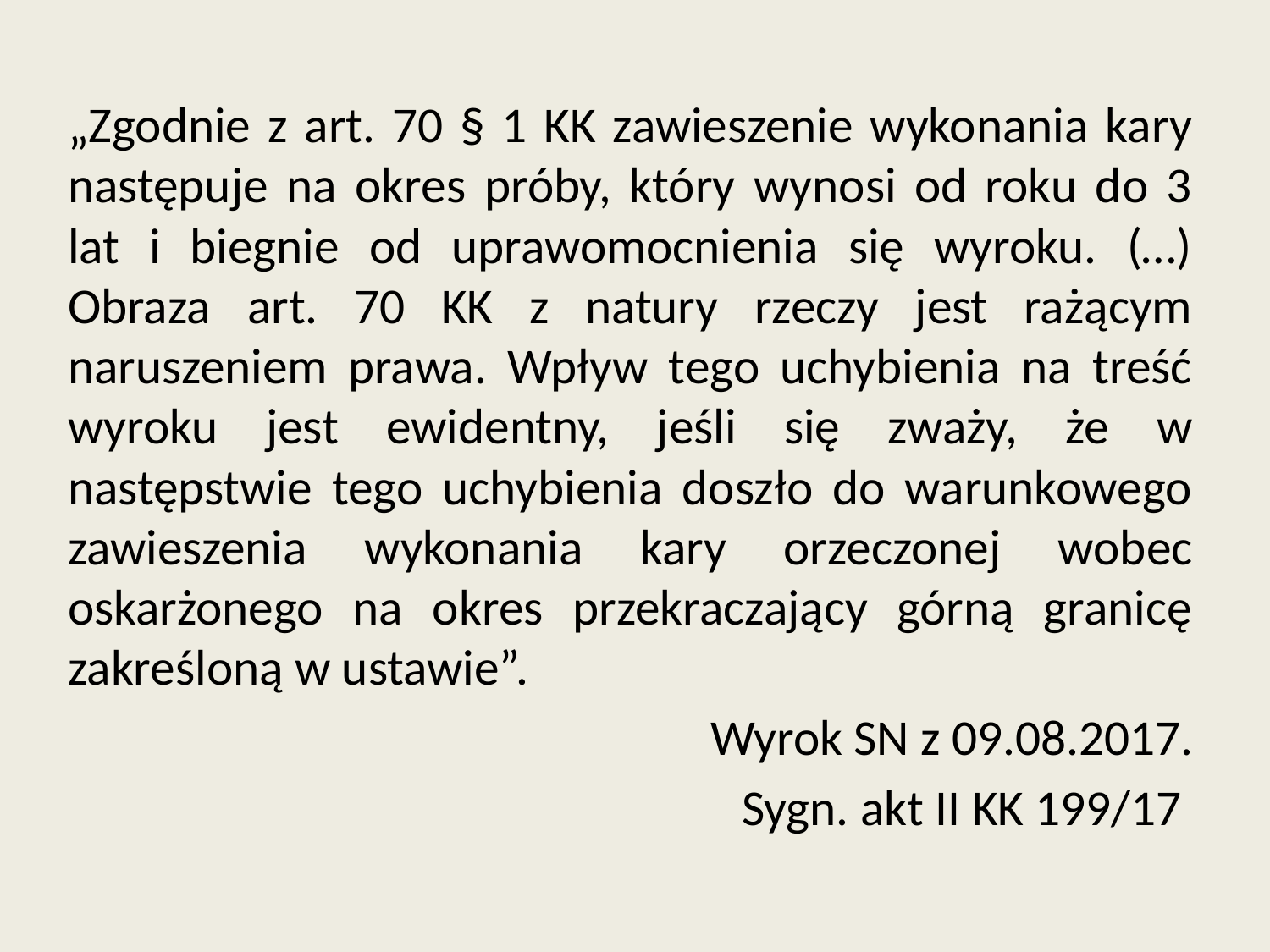

„Zgodnie z art. 70 § 1 KK zawieszenie wykonania kary następuje na okres próby, który wynosi od roku do 3 lat i biegnie od uprawomocnienia się wyroku. (…) Obraza art. 70 KK z natury rzeczy jest rażącym naruszeniem prawa. Wpływ tego uchybienia na treść wyroku jest ewidentny, jeśli się zważy, że w następstwie tego uchybienia doszło do warunkowego zawieszenia wykonania kary orzeczonej wobec oskarżonego na okres przekraczający górną granicę zakreśloną w ustawie”.
Wyrok SN z 09.08.2017.
Sygn. akt II KK 199/17